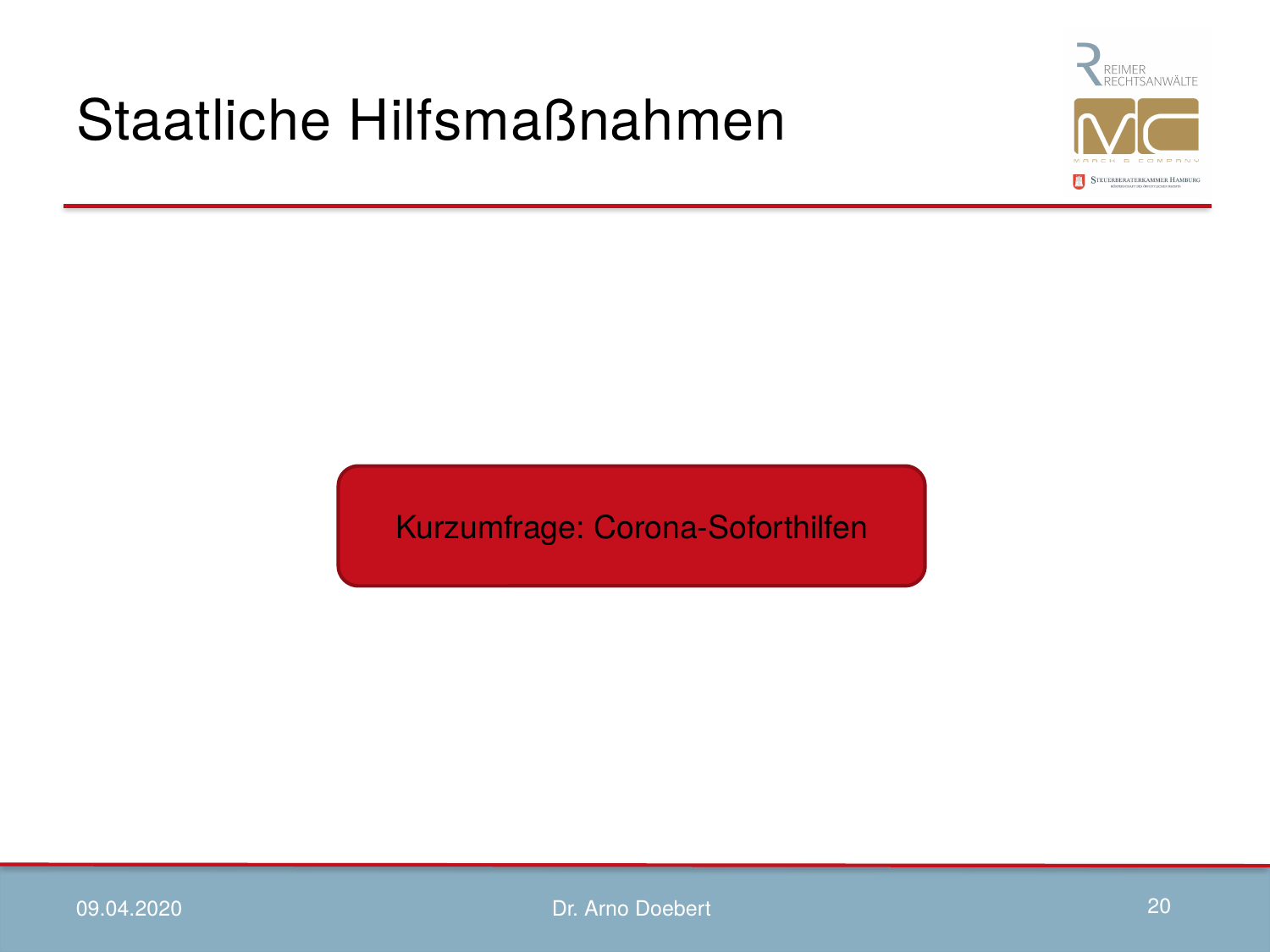

# Staatliche Hilfsmaßnahmen
Kurzumfrage: Corona-Soforthilfen
09.04.2020
20
Dr. Arno Doebert